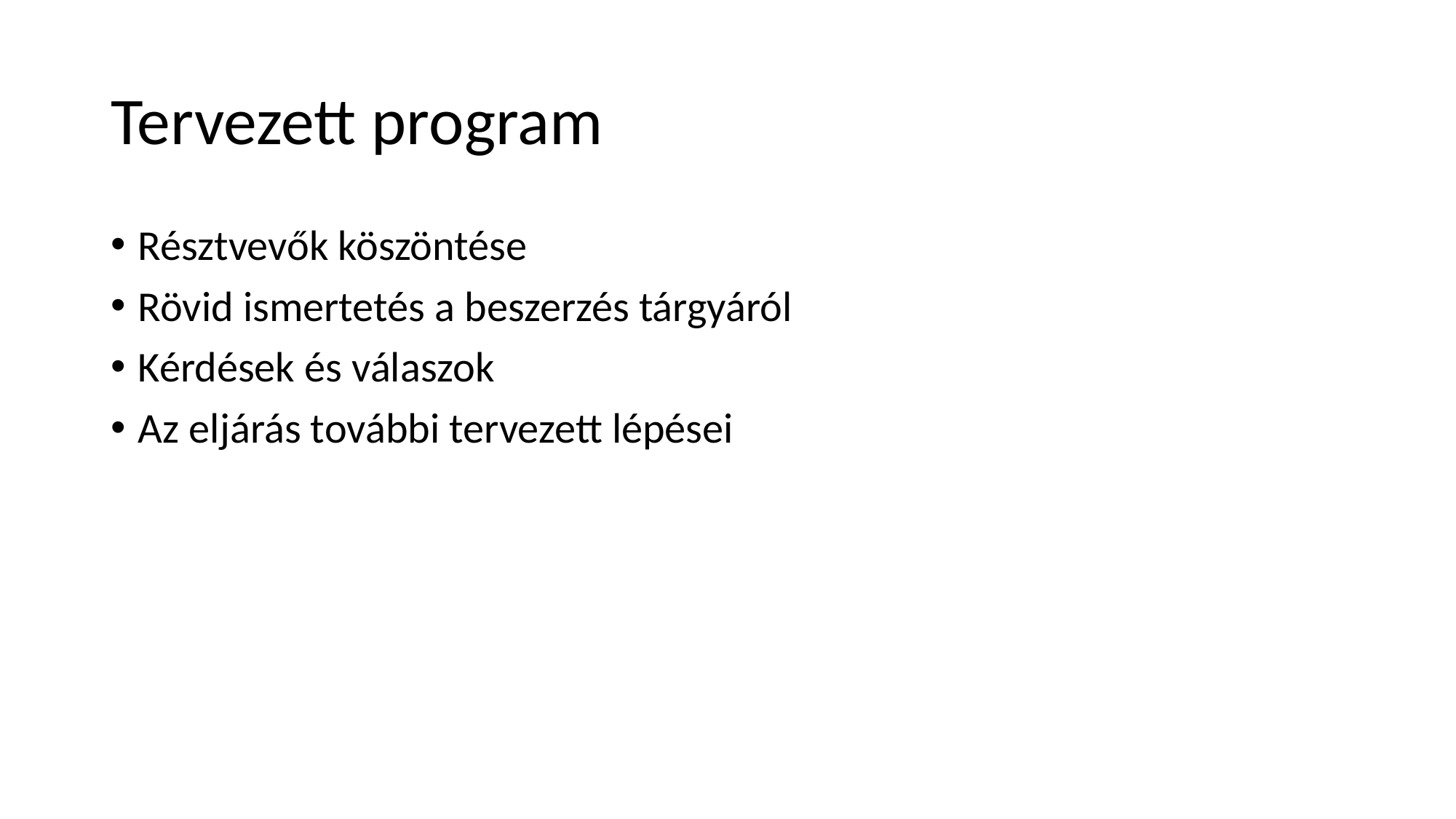

# Tervezett program
Résztvevők köszöntése
Rövid ismertetés a beszerzés tárgyáról
Kérdések és válaszok
Az eljárás további tervezett lépései